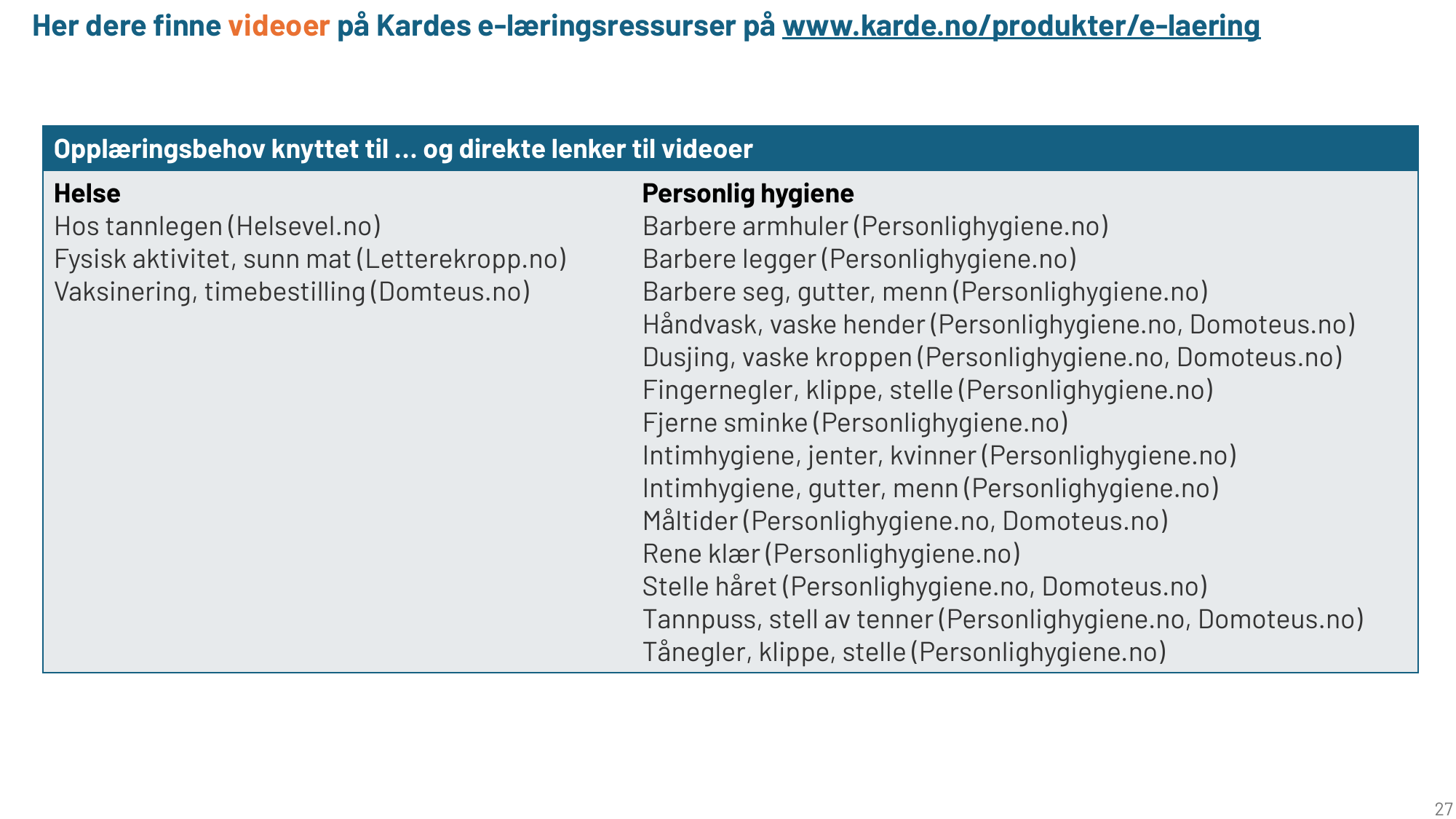

Her dere finne videoer på Kardes e-læringsressurser på www.karde.no/produkter/e-laering
| Opplæringsbehov knyttet til … og direkte lenker til videoer |  |
| --- | --- |
| Helse Hos tannlegen (Helsevel.no) Fysisk aktivitet, sunn mat (Letterekropp.no) Vaksinering, timebestilling (Domteus.no) | Personlig hygiene Barbere armhuler (Personlighygiene.no) Barbere legger (Personlighygiene.no) Barbere seg, gutter, menn (Personlighygiene.no) Håndvask, vaske hender (Personlighygiene.no, Domoteus.no) Dusjing, vaske kroppen (Personlighygiene.no, Domoteus.no) Fingernegler, klippe, stelle (Personlighygiene.no) Fjerne sminke (Personlighygiene.no) Intimhygiene, jenter, kvinner (Personlighygiene.no) Intimhygiene, gutter, menn (Personlighygiene.no) Måltider (Personlighygiene.no, Domoteus.no) Rene klær (Personlighygiene.no) Stelle håret (Personlighygiene.no, Domoteus.no) Tannpuss, stell av tenner (Personlighygiene.no, Domoteus.no) Tånegler, klippe, stelle (Personlighygiene.no) |